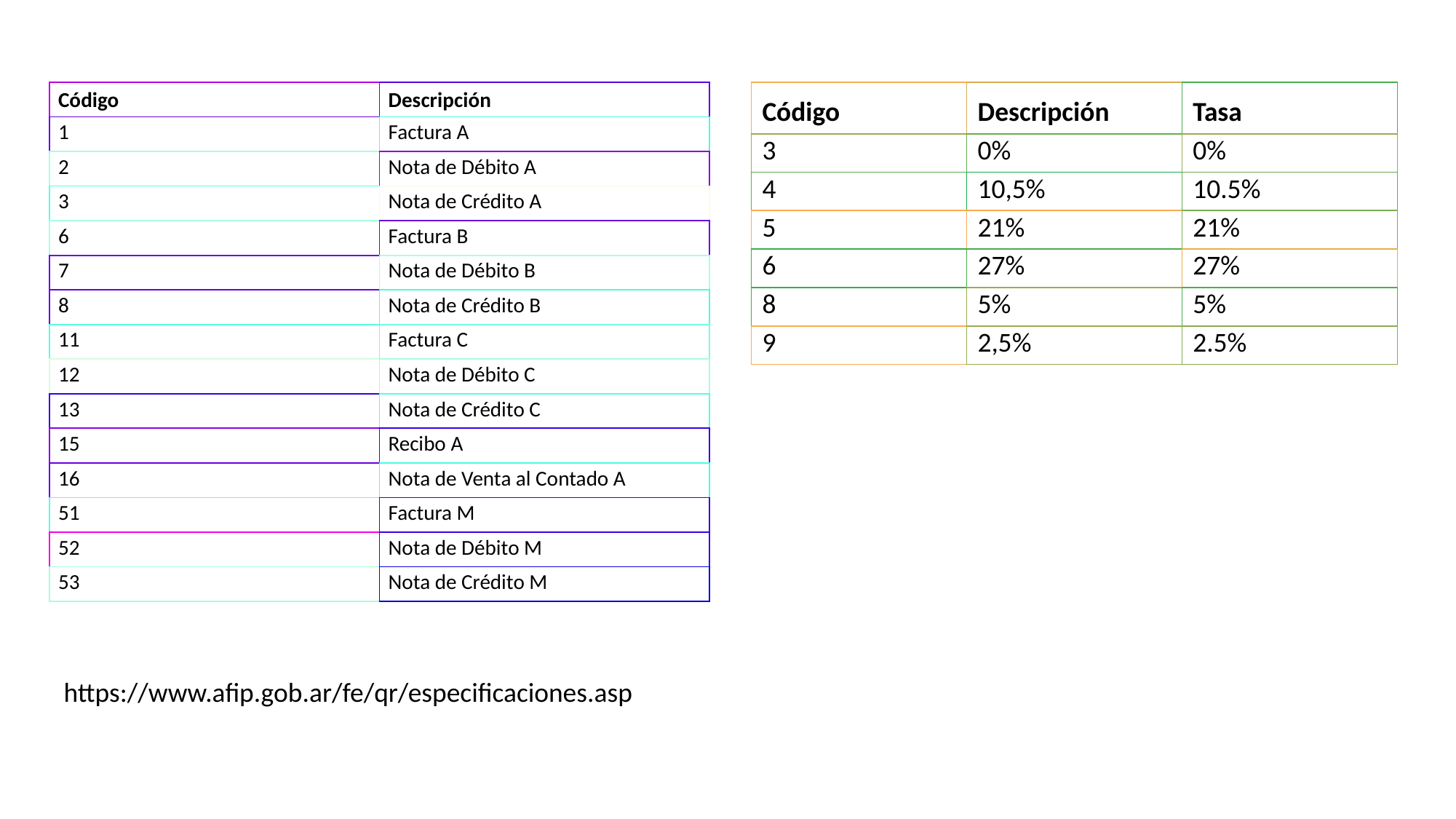

| Código | Descripción |
| --- | --- |
| 1 | Factura A |
| 2 | Nota de Débito A |
| 3 | Nota de Crédito A |
| 6 | Factura B |
| 7 | Nota de Débito B |
| 8 | Nota de Crédito B |
| 11 | Factura C |
| 12 | Nota de Débito C |
| 13 | Nota de Crédito C |
| 15 | Recibo A |
| 16 | Nota de Venta al Contado A |
| 51 | Factura M |
| 52 | Nota de Débito M |
| 53 | Nota de Crédito M |
| Código | Descripción | Tasa |
| --- | --- | --- |
| 3 | 0% | 0% |
| 4 | 10,5% | 10.5% |
| 5 | 21% | 21% |
| 6 | 27% | 27% |
| 8 | 5% | 5% |
| 9 | 2,5% | 2.5% |
https://www.afip.gob.ar/fe/qr/especificaciones.asp